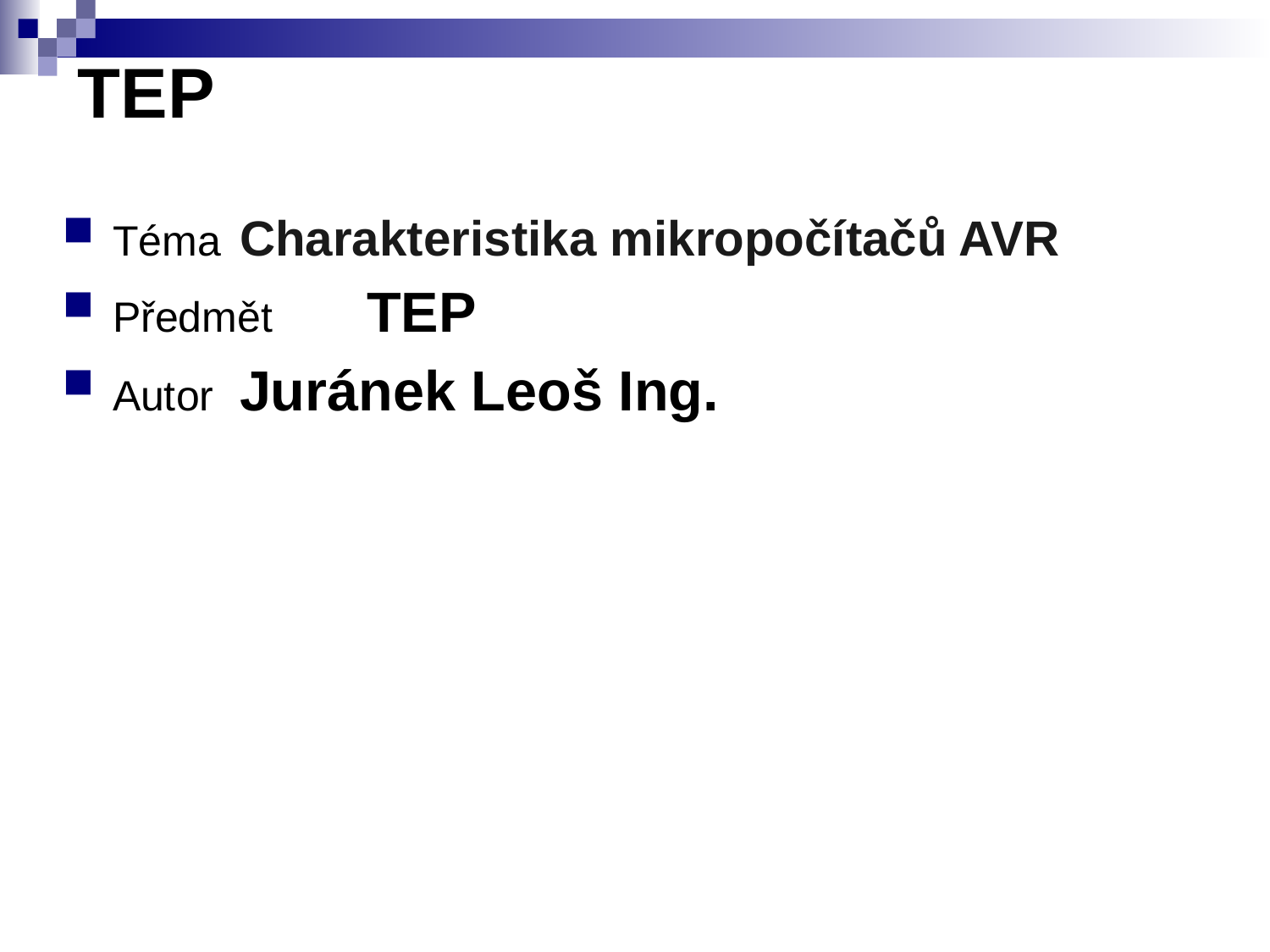

# TEP
Téma	Charakteristika mikropočítačů AVR
Předmět 	TEP
Autor	Juránek Leoš Ing.